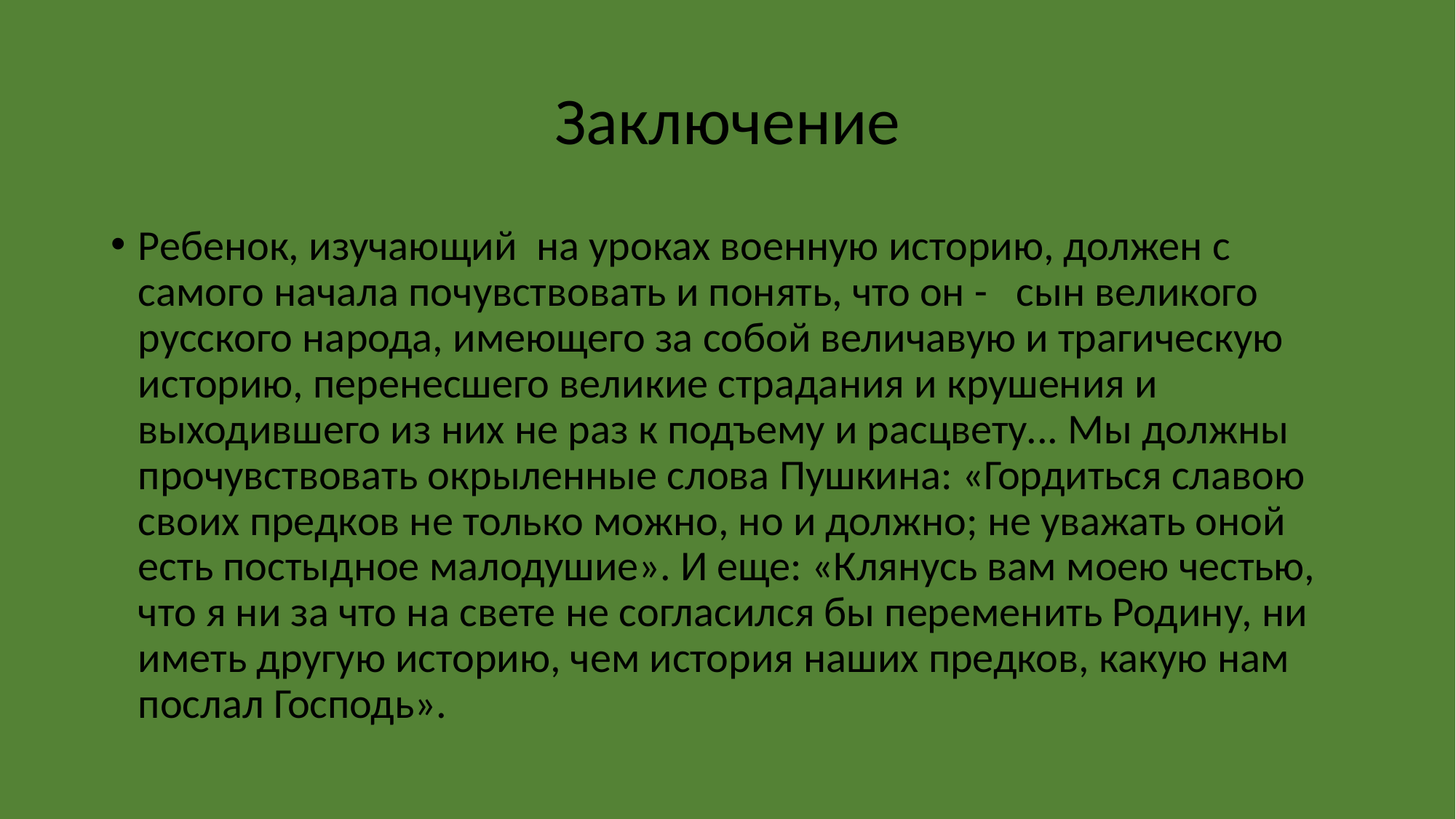

# Заключение
Ребенок, изучающий  на уроках военную историю, должен с самого начала почувствовать и понять, что он -   сын великого русского народа, имеющего за собой величавую и трагическую историю, перенесшего великие страдания и крушения и выходившего из них не раз к подъему и расцвету... Мы должны прочувствовать окрыленные слова Пушкина: «Гордиться славою своих предков не только можно, но и должно; не уважать оной есть постыдное малодушие». И еще: «Клянусь вам моею честью, что я ни за что на свете не согласился бы переменить Родину, ни иметь другую историю, чем история наших предков, какую нам послал Господь».